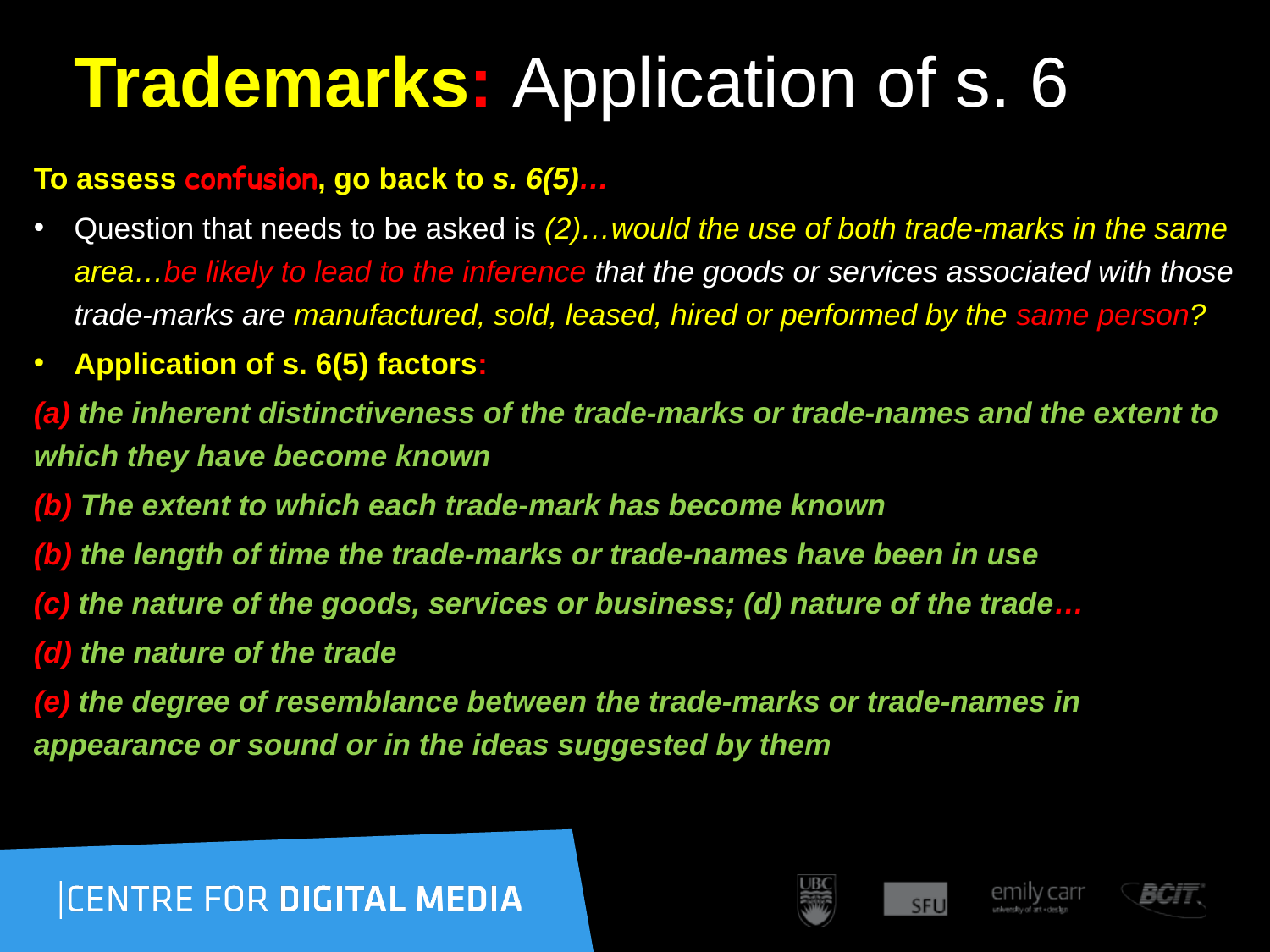

86
# Trademarks: Application of s. 6
To assess confusion, go back to s. 6(5)…
Question that needs to be asked is (2)…would the use of both trade-marks in the same area…be likely to lead to the inference that the goods or services associated with those trade-marks are manufactured, sold, leased, hired or performed by the same person?
Application of s. 6(5) factors:
(a) the inherent distinctiveness of the trade-marks or trade-names and the extent to which they have become known
(b) The extent to which each trade-mark has become known
(b) the length of time the trade-marks or trade-names have been in use
(c) the nature of the goods, services or business; (d) nature of the trade…
(d) the nature of the trade
(e) the degree of resemblance between the trade-marks or trade-names in appearance or sound or in the ideas suggested by them